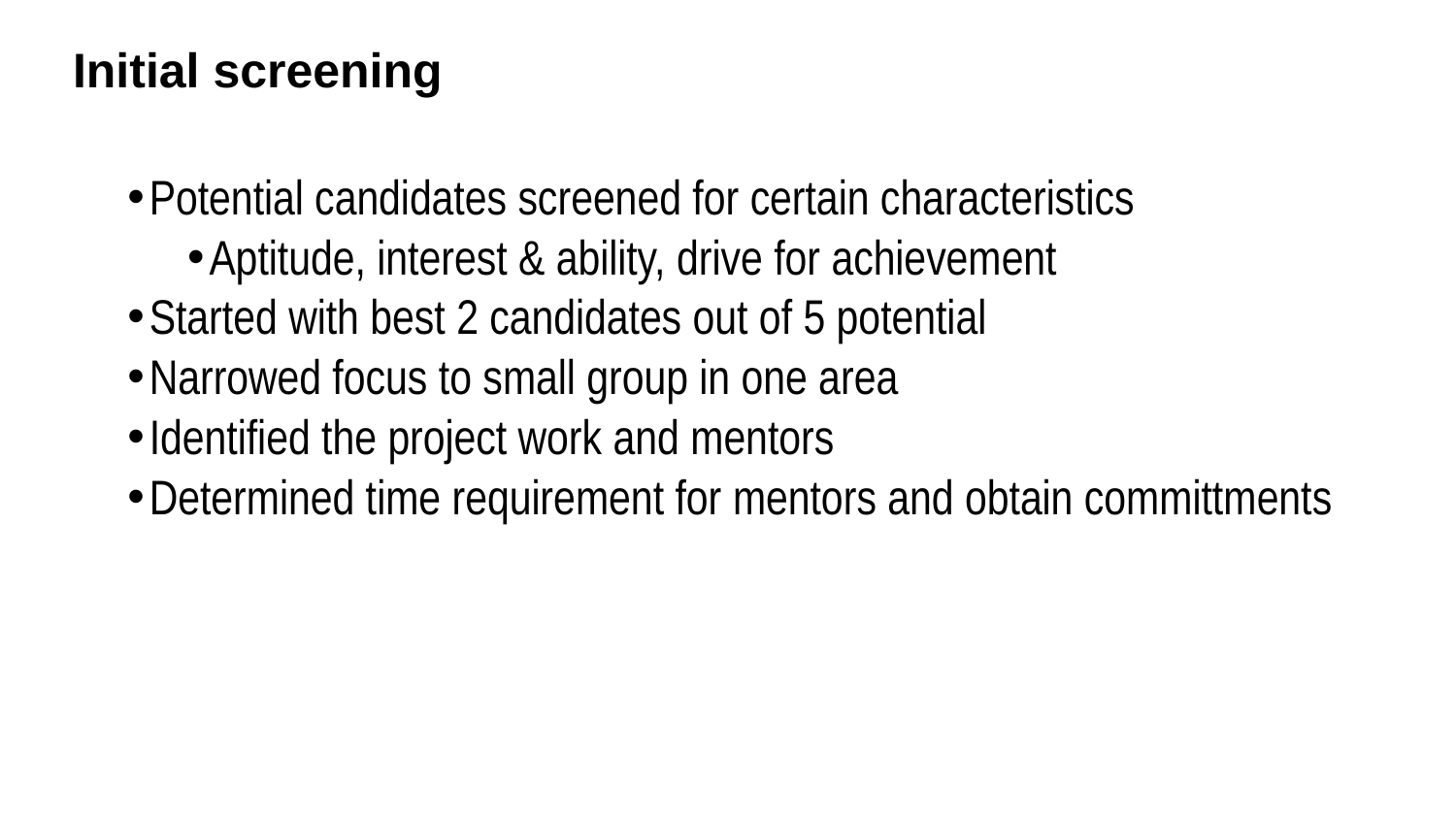

# Initial screening
Potential candidates screened for certain characteristics
Aptitude, interest & ability, drive for achievement
Started with best 2 candidates out of 5 potential
Narrowed focus to small group in one area
Identified the project work and mentors
Determined time requirement for mentors and obtain committments